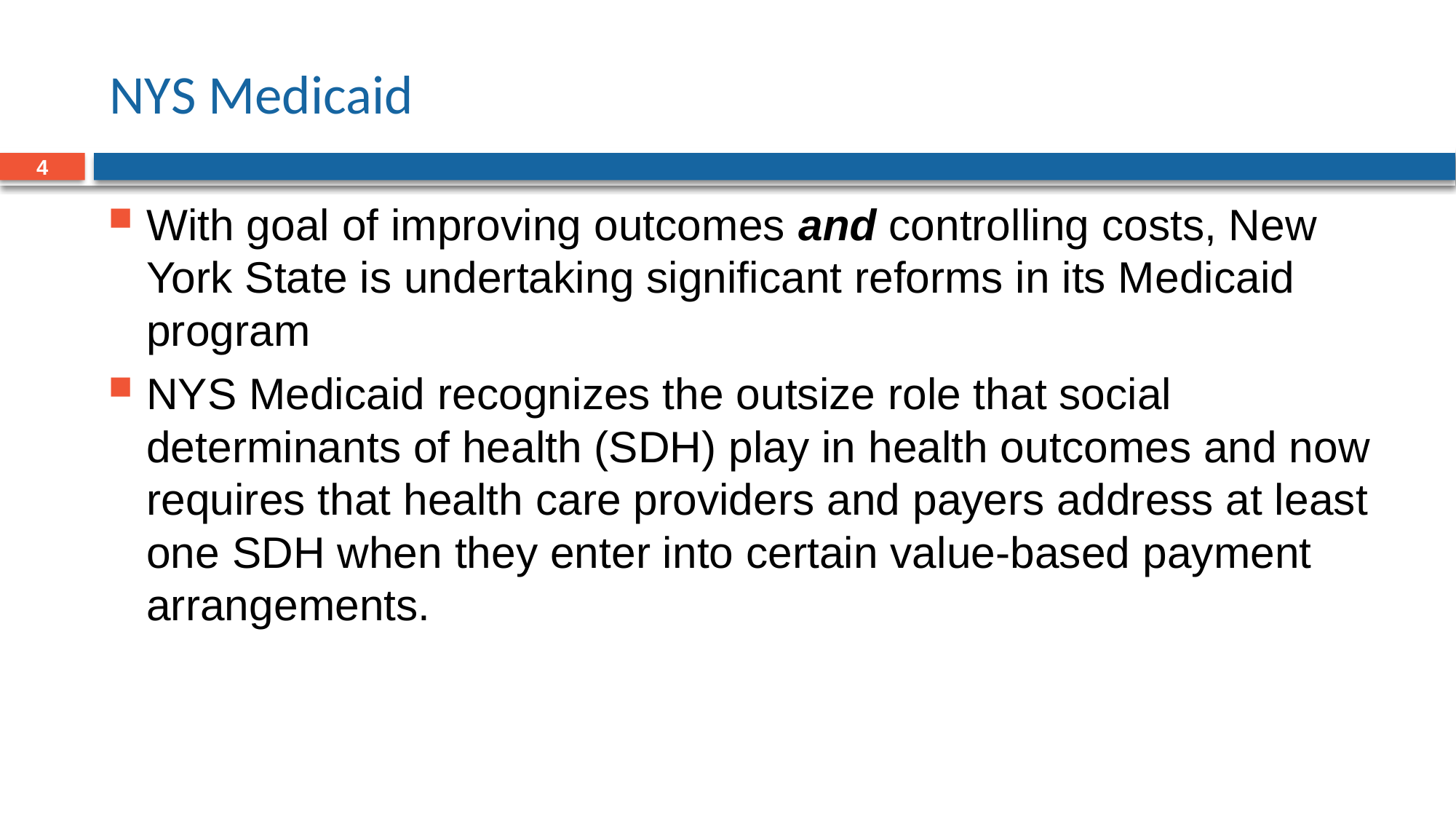

#
NYS Medicaid
4
With goal of improving outcomes and controlling costs, New York State is undertaking significant reforms in its Medicaid program
NYS Medicaid recognizes the outsize role that social determinants of health (SDH) play in health outcomes and now requires that health care providers and payers address at least one SDH when they enter into certain value-based payment arrangements.